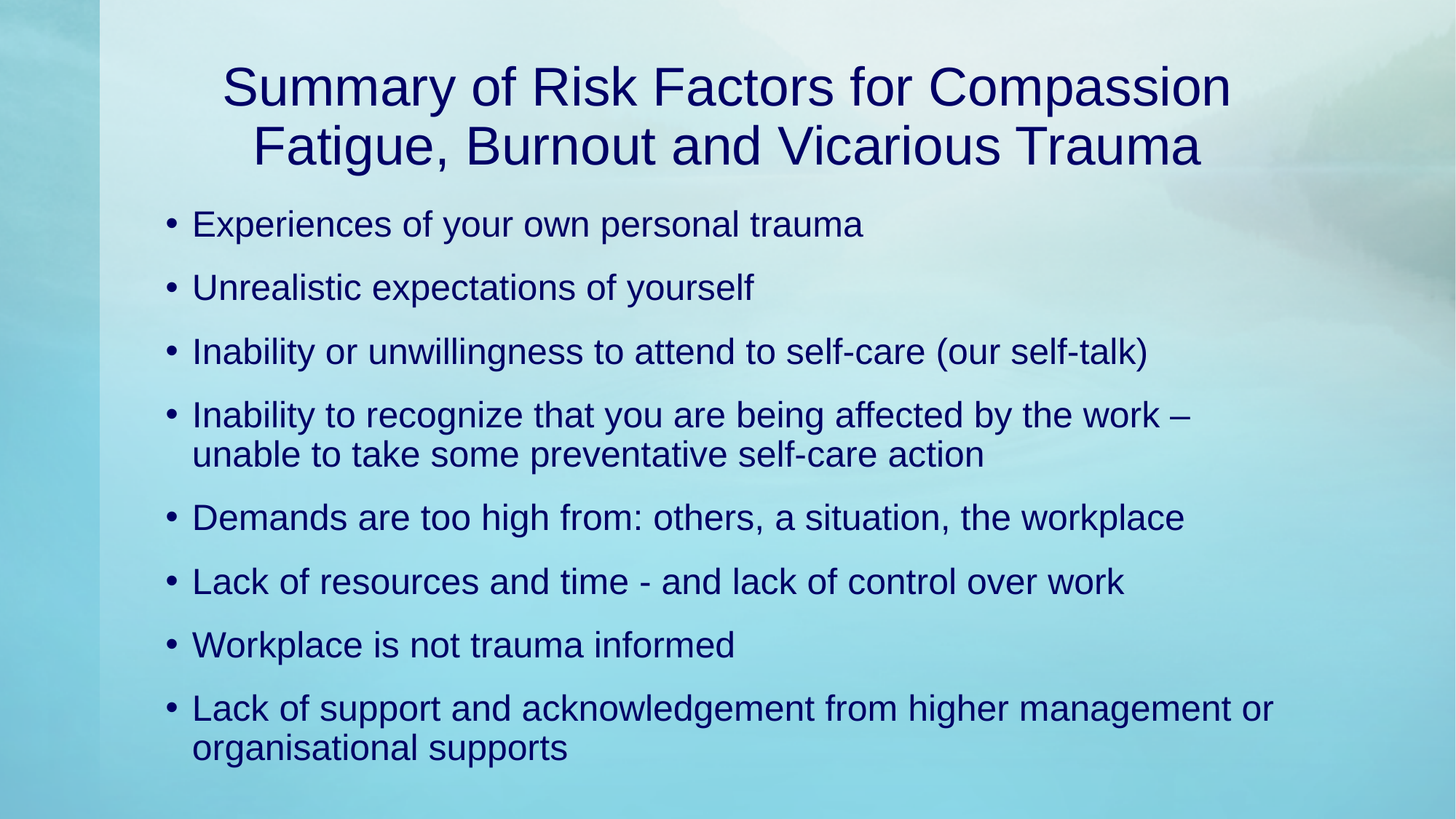

# Summary of Risk Factors for Compassion Fatigue, Burnout and Vicarious Trauma
Experiences of your own personal trauma
Unrealistic expectations of yourself
Inability or unwillingness to attend to self-care (our self-talk)
Inability to recognize that you are being affected by the work – unable to take some preventative self-care action
Demands are too high from: others, a situation, the workplace
Lack of resources and time - and lack of control over work
Workplace is not trauma informed
Lack of support and acknowledgement from higher management or organisational supports